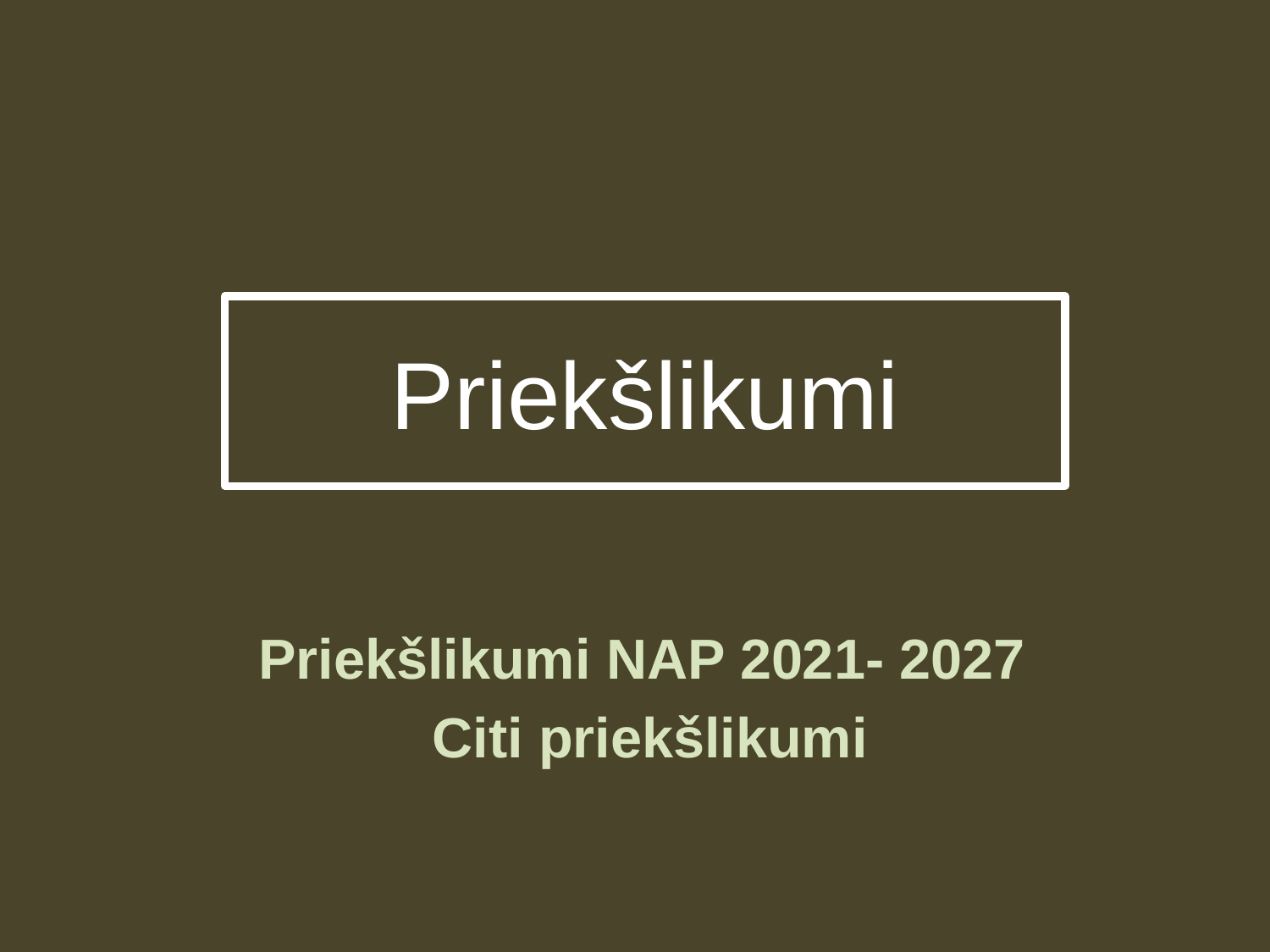

# Priekšlikumi
Priekšlikumi NAP 2021- 2027
Citi priekšlikumi